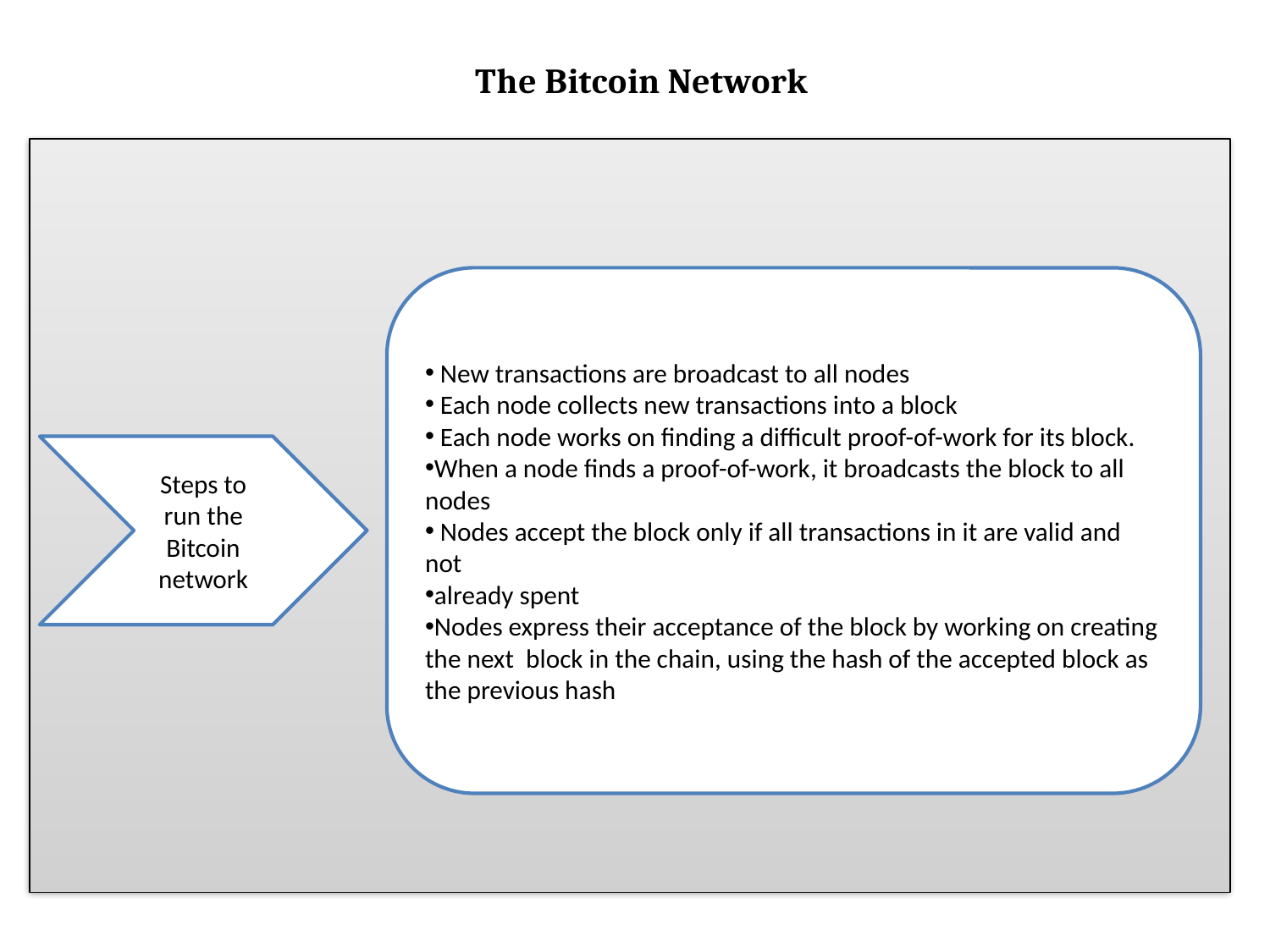

# The Bitcoin Network

 New transactions are broadcast to all nodes
 Each node collects new transactions into a block
 Each node works on finding a difficult proof-of-work for its block.
When a node finds a proof-of-work, it broadcasts the block to all nodes
 Nodes accept the block only if all transactions in it are valid and not
already spent
Nodes express their acceptance of the block by working on creating the next  block in the chain, using the hash of the accepted block as the previous hash
Steps to run the Bitcoin network